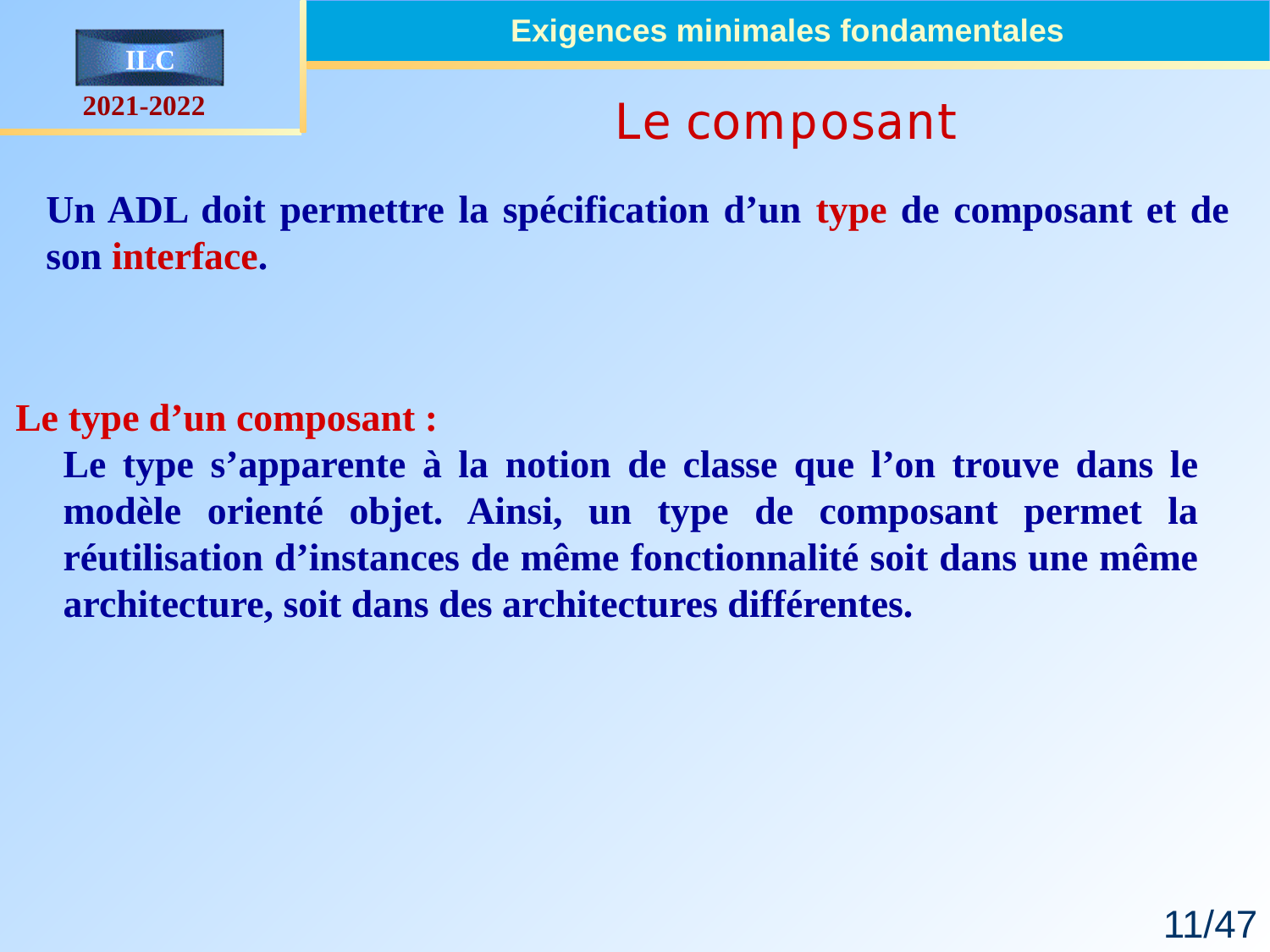

Exigences minimales fondamentales
Le composant
Un ADL doit permettre la spécification d’un type de composant et de son interface.
Le type d’un composant :
	Le type s’apparente à la notion de classe que l’on trouve dans le modèle orienté objet. Ainsi, un type de composant permet la réutilisation d’instances de même fonctionnalité soit dans une même architecture, soit dans des architectures différentes.